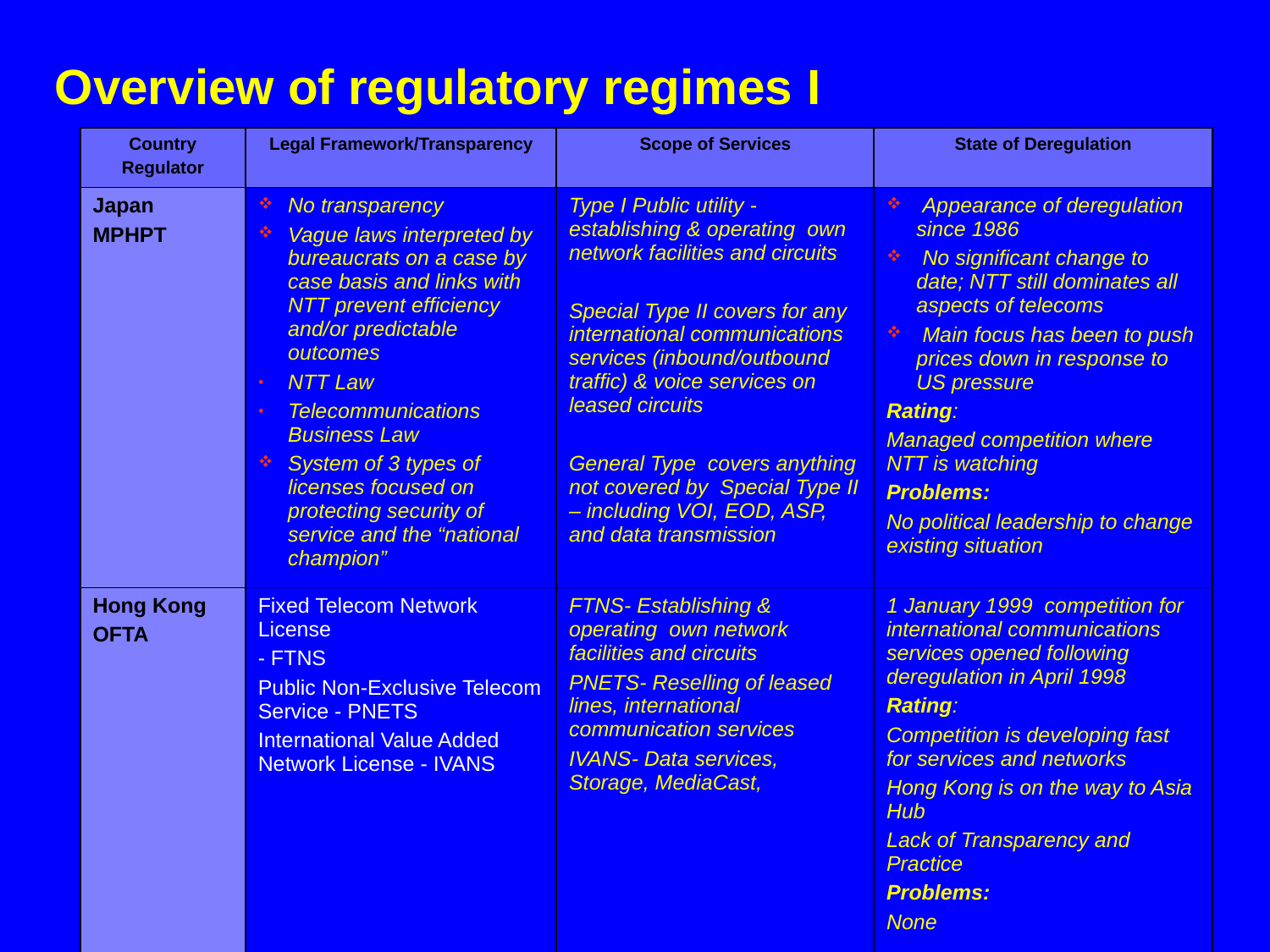

# Overview of regulatory regimes I
| Country Regulator | Legal Framework/Transparency | Scope of Services | State of Deregulation |
| --- | --- | --- | --- |
| Japan MPHPT | No transparency Vague laws interpreted by bureaucrats on a case by case basis and links with NTT prevent efficiency and/or predictable outcomes NTT Law Telecommunications Business Law System of 3 types of licenses focused on protecting security of service and the “national champion” | Type I Public utility - establishing & operating own network facilities and circuits Special Type II covers for any international communications services (inbound/outbound traffic) & voice services on leased circuits General Type covers anything not covered by Special Type II – including VOI, EOD, ASP, and data transmission | Appearance of deregulation since 1986 No significant change to date; NTT still dominates all aspects of telecoms Main focus has been to push prices down in response to US pressure Rating: Managed competition where NTT is watching Problems: No political leadership to change existing situation |
| Hong Kong OFTA | Fixed Telecom Network License - FTNS Public Non-Exclusive Telecom Service - PNETS International Value Added Network License - IVANS | FTNS- Establishing & operating own network facilities and circuits PNETS- Reselling of leased lines, international communication services IVANS- Data services, Storage, MediaCast, | 1 January 1999 competition for international communications services opened following deregulation in April 1998 Rating: Competition is developing fast for services and networks Hong Kong is on the way to Asia Hub Lack of Transparency and Practice Problems: None |